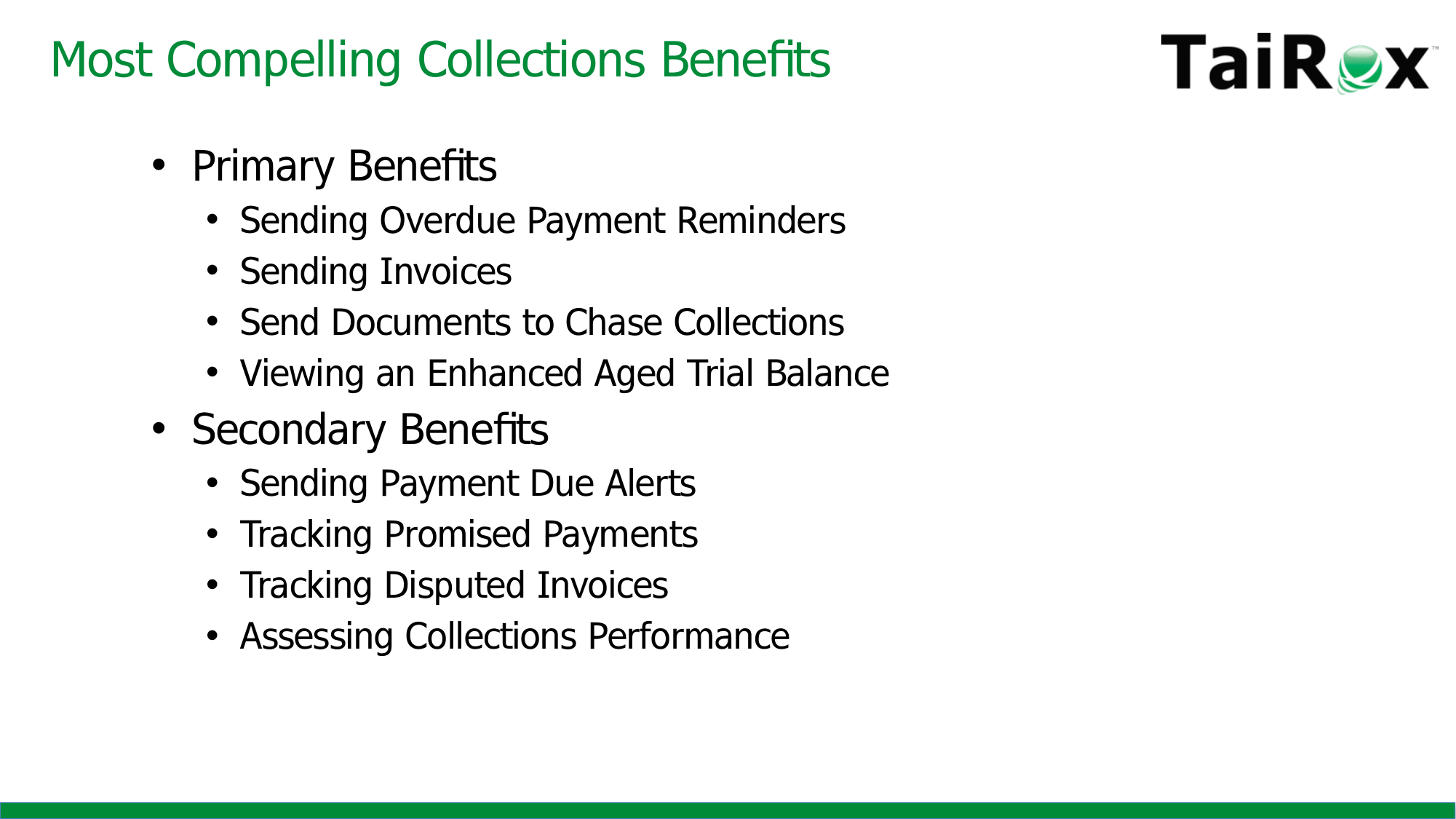

# Most Compelling Collections Benefits
Primary Benefits
Sending Overdue Payment Reminders
Sending Invoices
Send Documents to Chase Collections
Viewing an Enhanced Aged Trial Balance
Secondary Benefits
Sending Payment Due Alerts
Tracking Promised Payments
Tracking Disputed Invoices
Assessing Collections Performance